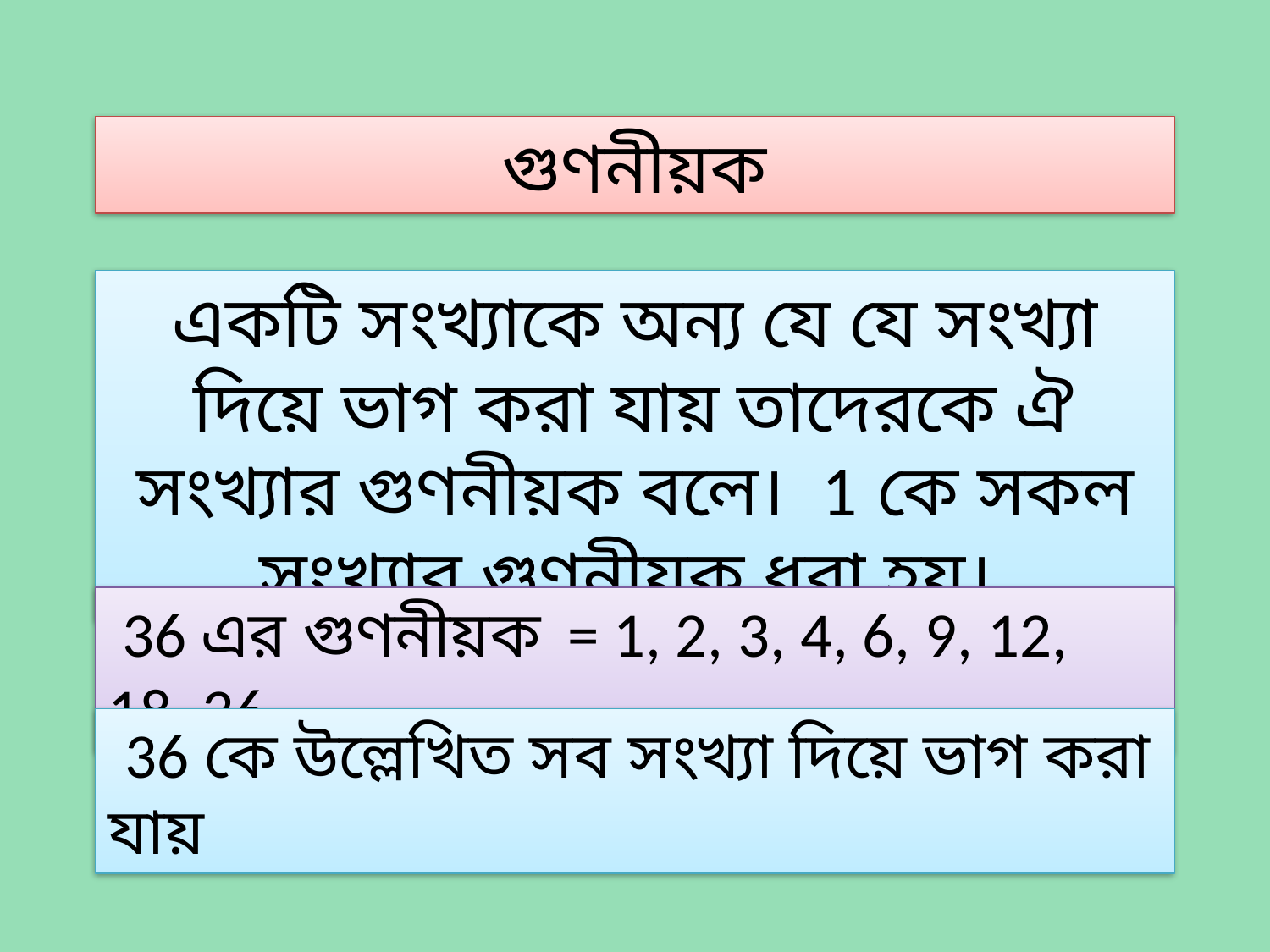

গুণনীয়ক
একটি সংখ্যাকে অন্য যে যে সংখ্যা দিয়ে ভাগ করা যায় তাদেরকে ঐ সংখ্যার গুণনীয়ক বলে।  1 কে সকল সংখ্যার গুণনীয়ক ধরা হয়।
 36 এর গুণনীয়ক  = 1, 2, 3, 4, 6, 9, 12, 18, 36.
 36 কে উল্লেখিত সব সংখ্যা দিয়ে ভাগ করা যায়